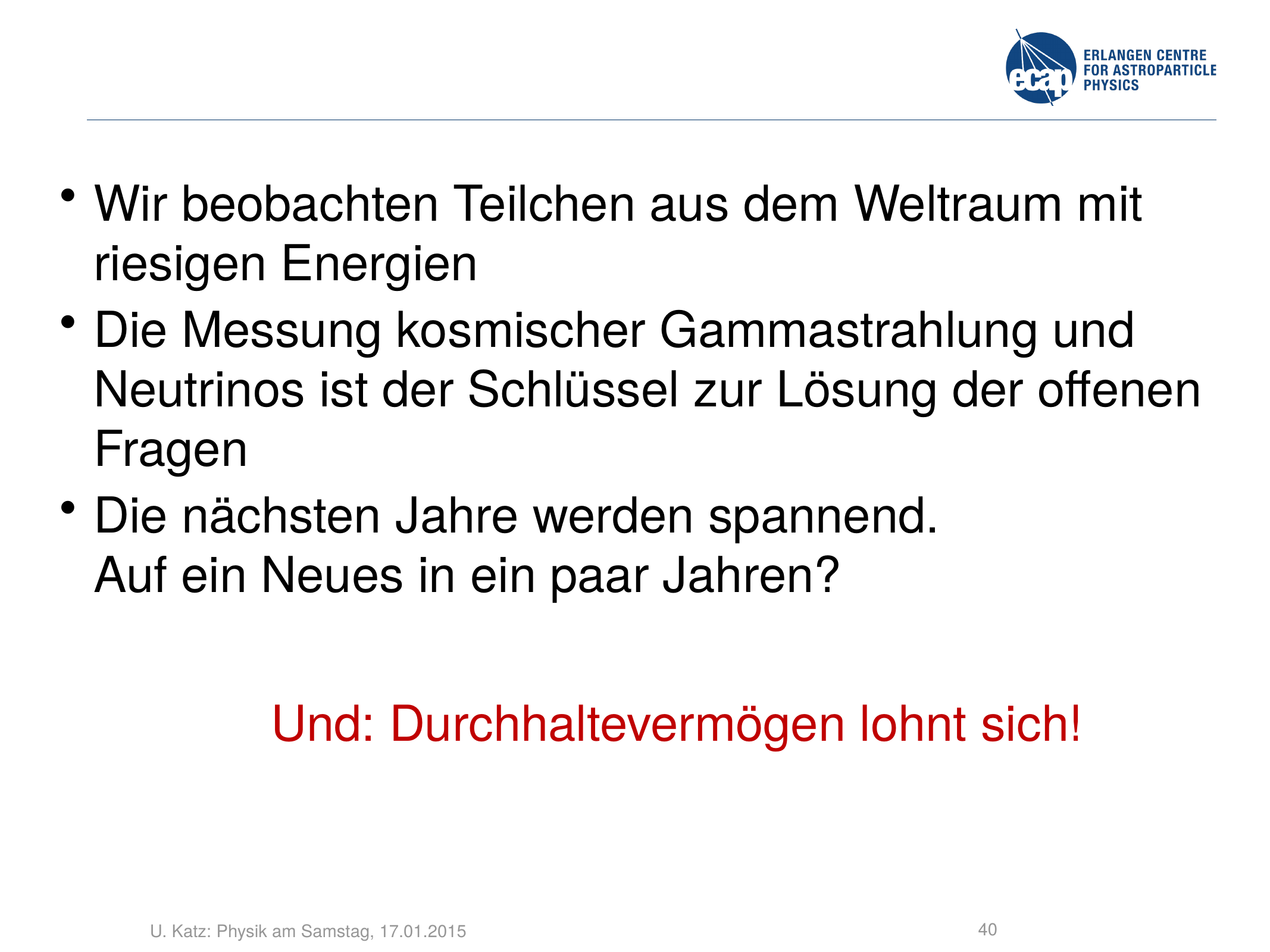

Wir beobachten Teilchen aus dem Weltraum mit riesigen Energien
Die Messung kosmischer Gammastrahlung und Neutrinos ist der Schlüssel zur Lösung der offenen Fragen
Die nächsten Jahre werden spannend.
Auf ein Neues in ein paar Jahren?
Und: Durchhaltevermögen lohnt sich!
U. Katz: Physik am Samstag, 17.01.2015
40